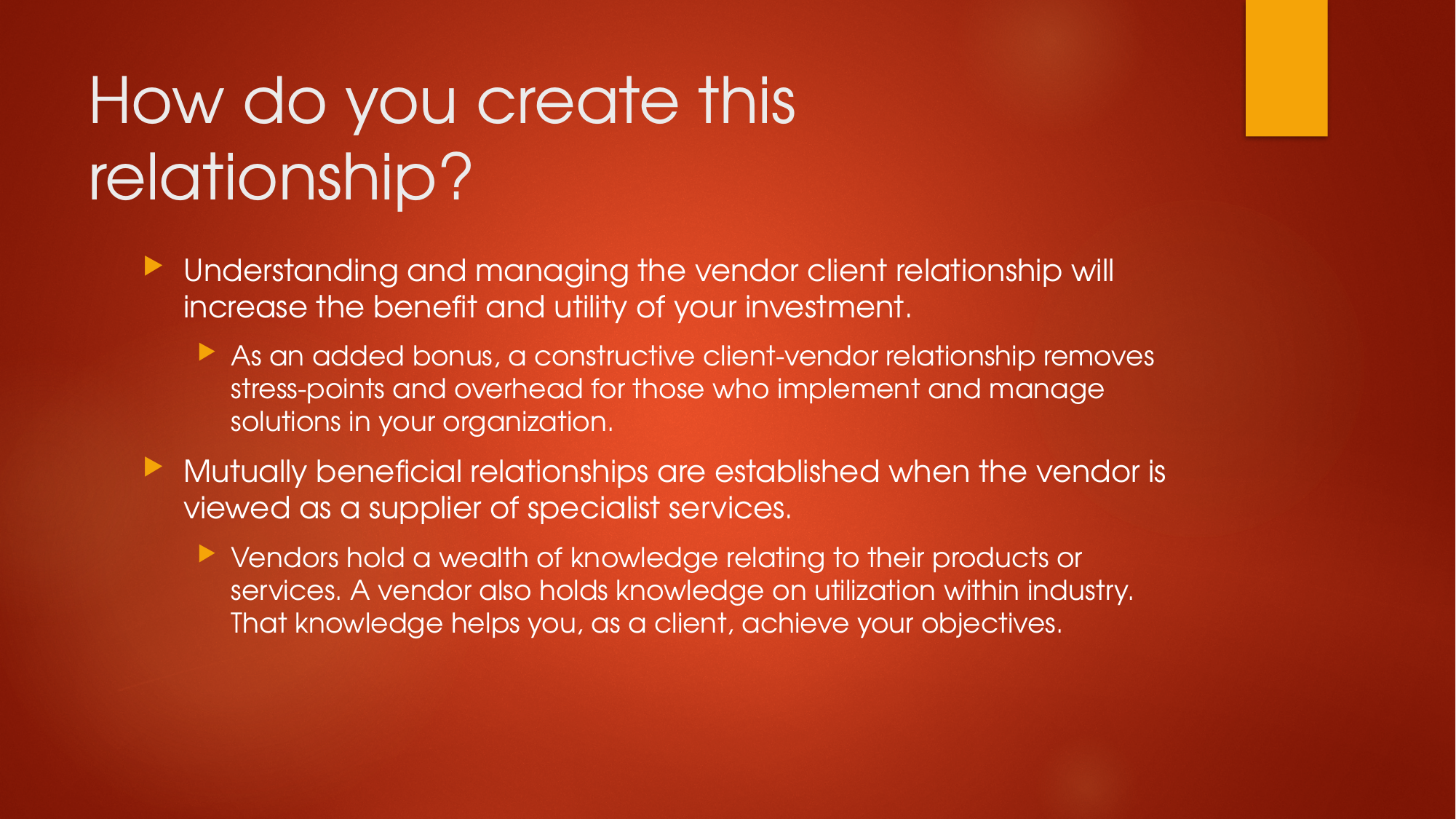

# How do you create this relationship?
Understanding and managing the vendor client relationship will increase the benefit and utility of your investment.
As an added bonus, a constructive client-vendor relationship removes stress-points and overhead for those who implement and manage solutions in your organization.
Mutually beneficial relationships are established when the vendor is viewed as a supplier of specialist services.
Vendors hold a wealth of knowledge relating to their products or services. A vendor also holds knowledge on utilization within industry. That knowledge helps you, as a client, achieve your objectives.